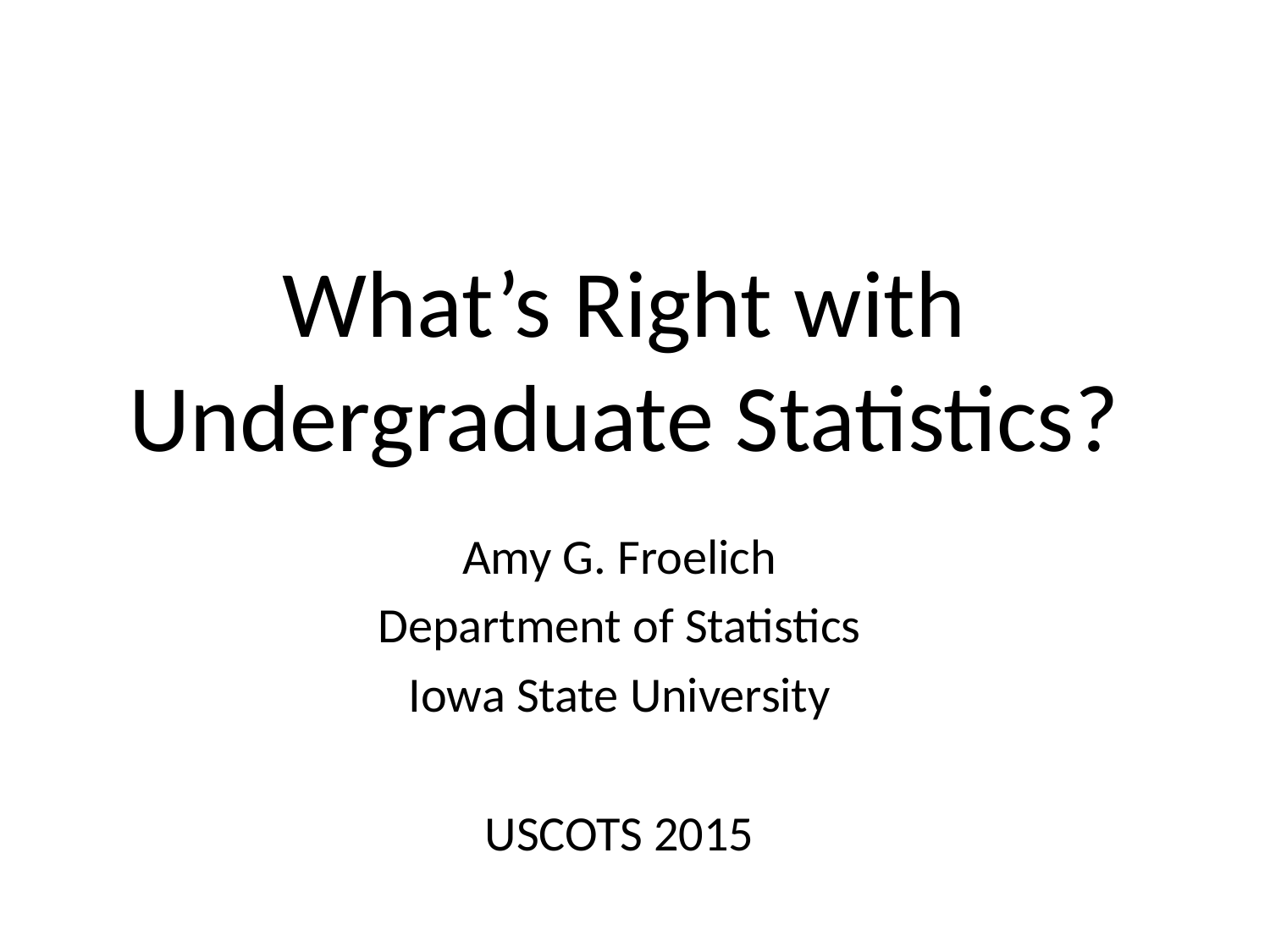

# What’s Right with Undergraduate Statistics?
Amy G. Froelich
Department of Statistics
Iowa State University

USCOTS 2015